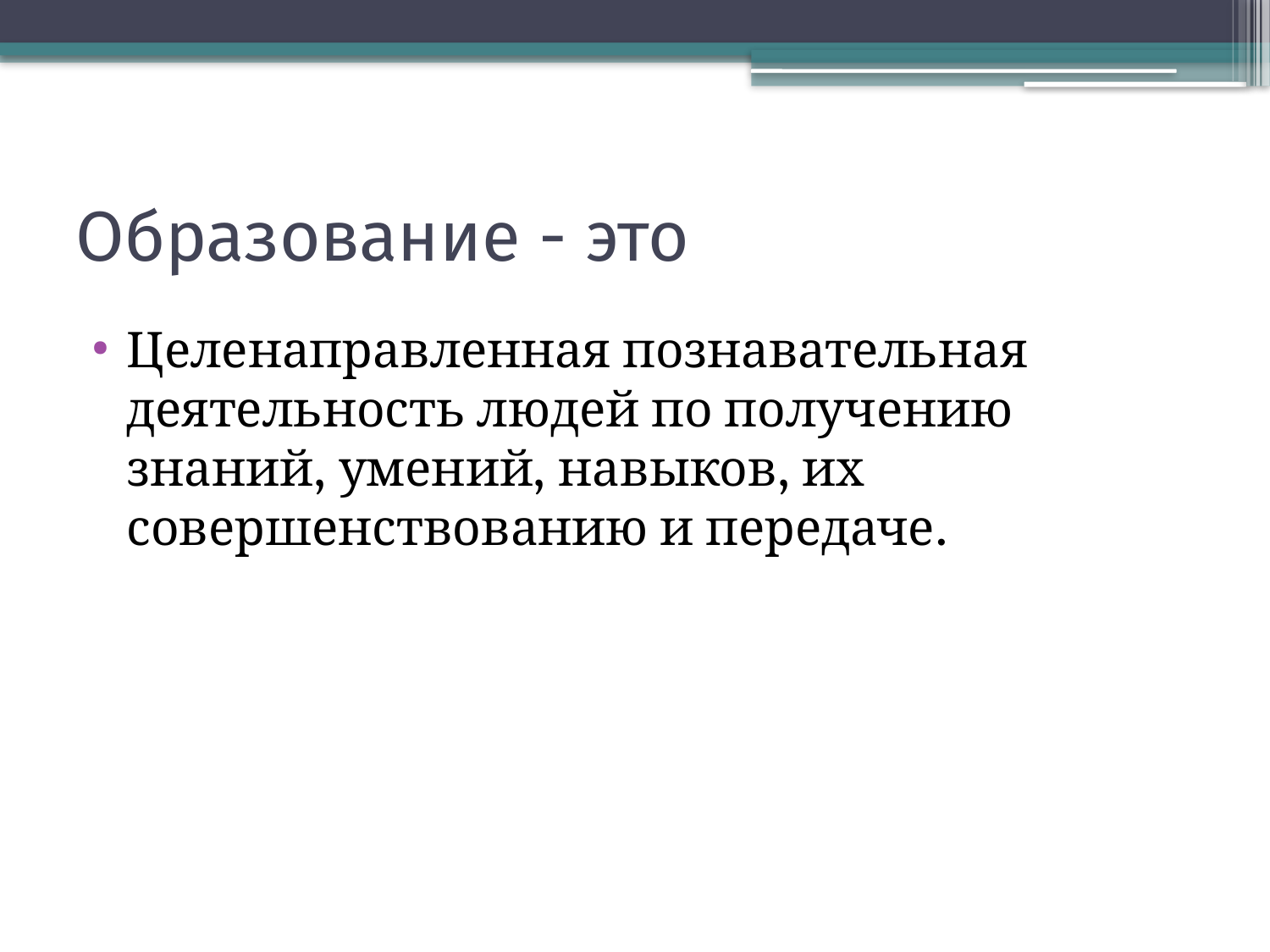

# Образование - это
Целенаправленная познавательная деятельность людей по получению знаний, умений, навыков, их совершенствованию и передаче.